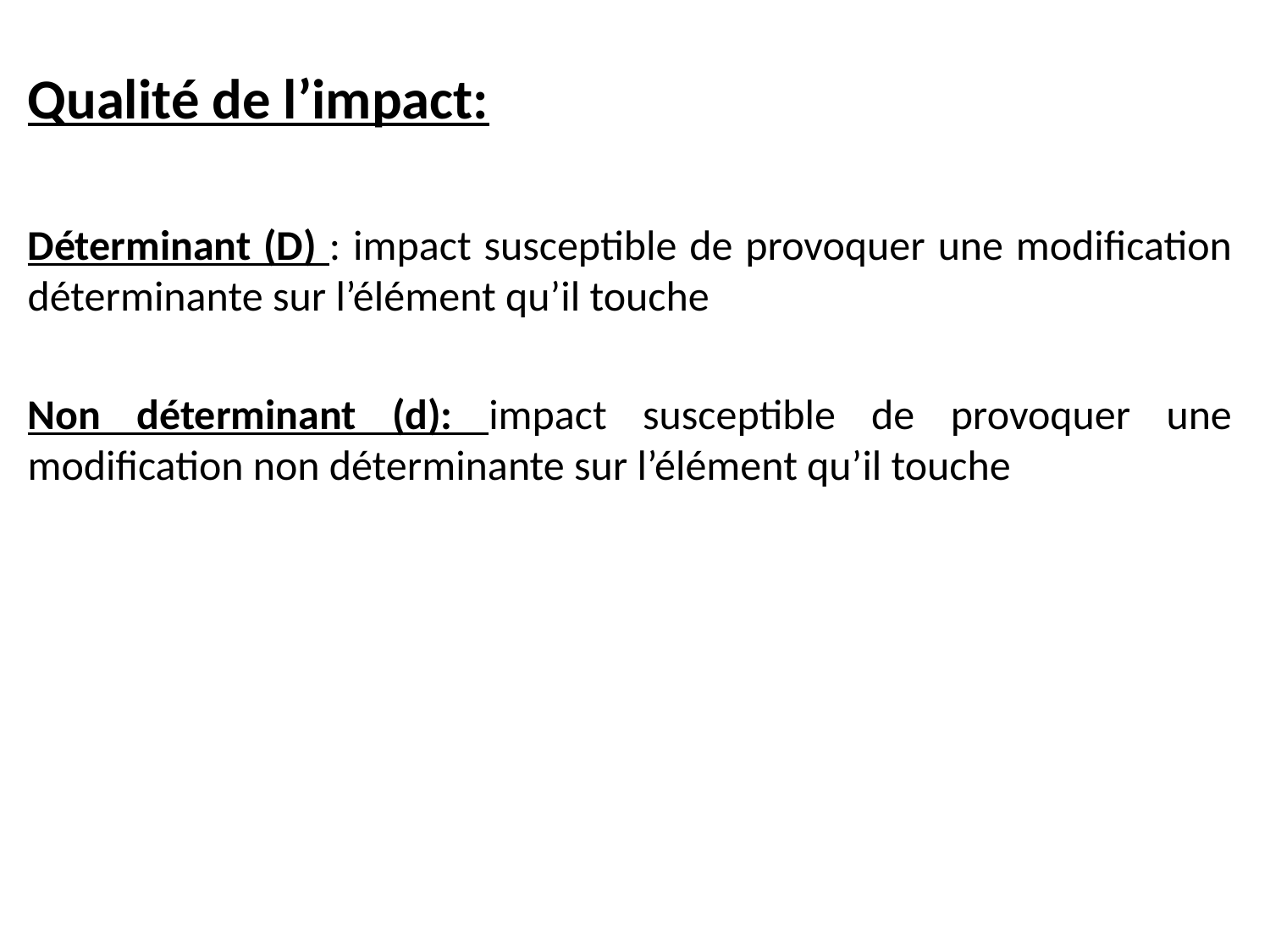

Qualité de l’impact:

Déterminant (D) : impact susceptible de provoquer une modification déterminante sur l’élément qu’il touche

Non déterminant (d): impact susceptible de provoquer une modification non déterminante sur l’élément qu’il touche